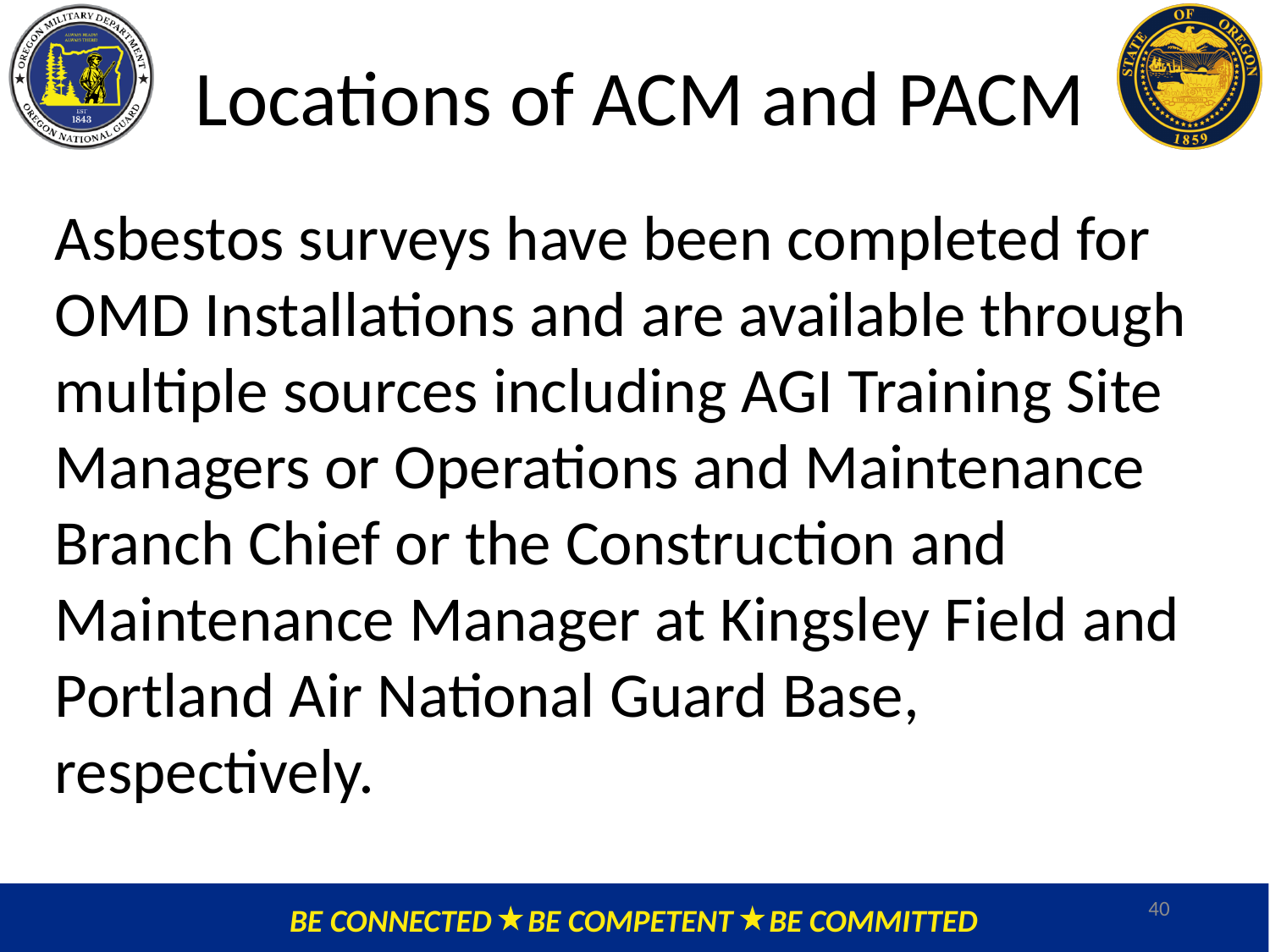

# Locations of ACM and PACM
Asbestos surveys have been completed for OMD Installations and are available through multiple sources including AGI Training Site Managers or Operations and Maintenance Branch Chief or the Construction and Maintenance Manager at Kingsley Field and Portland Air National Guard Base, respectively.

40